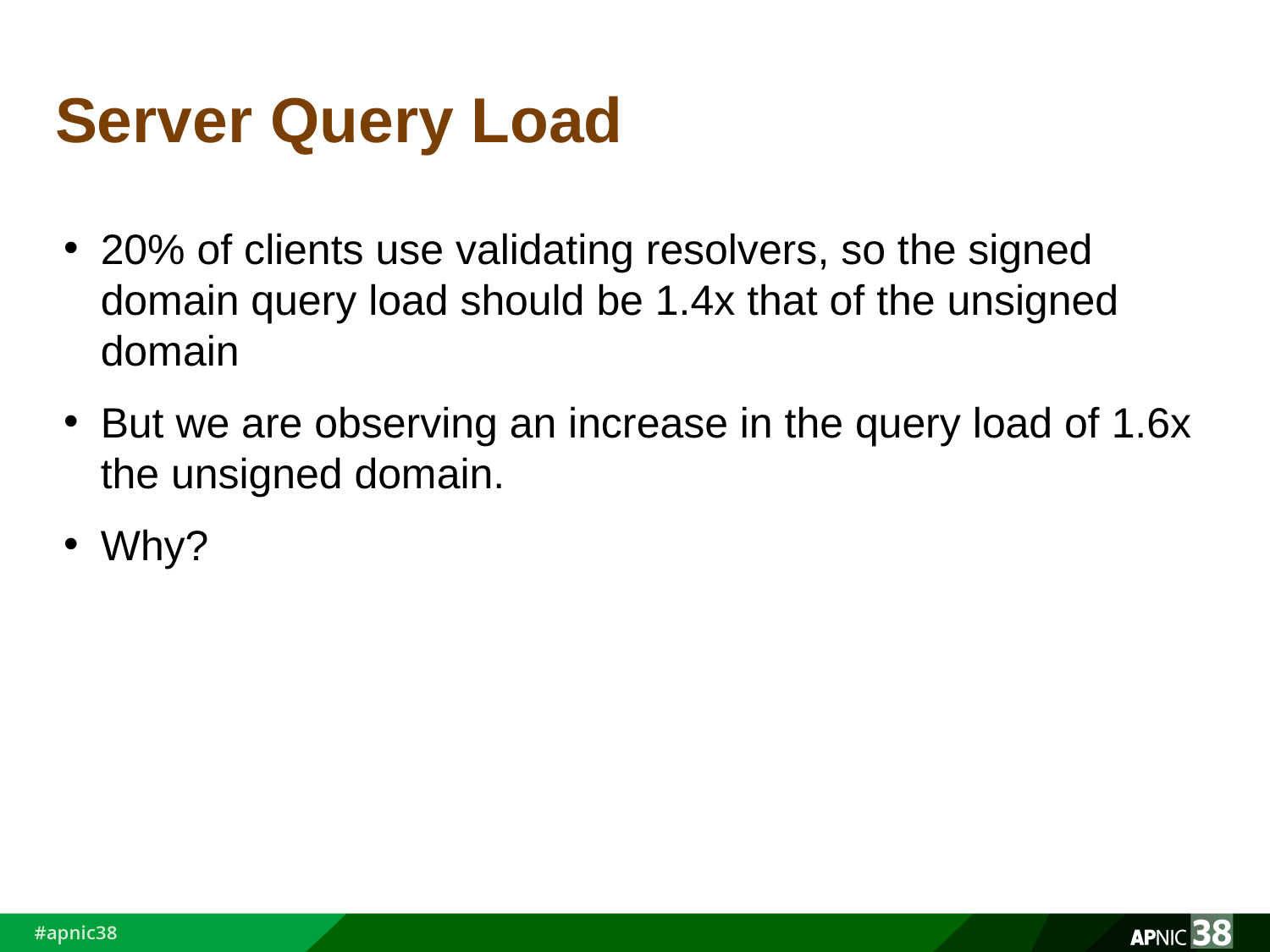

# Server Query Load
20% of clients use validating resolvers, so the signed domain query load should be 1.4x that of the unsigned domain
But we are observing an increase in the query load of 1.6x the unsigned domain.
Why?